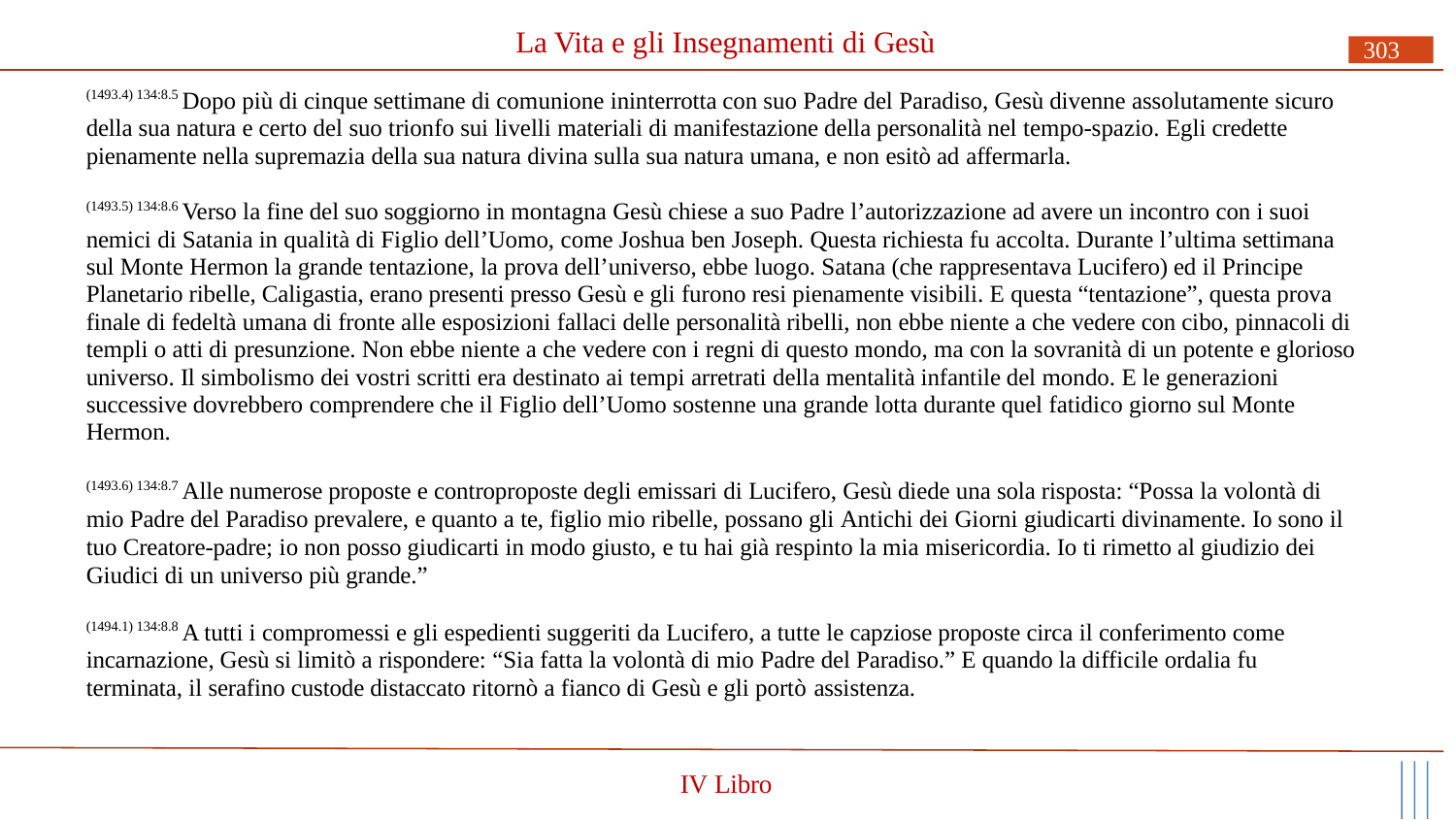

# La Vita e gli Insegnamenti di Gesù
303

(1493.4) 134:8.5 Dopo più di cinque settimane di comunione ininterrotta con suo Padre del Paradiso, Gesù divenne assolutamente sicuro  della sua natura e certo del suo trionfo sui livelli materiali di manifestazione della personalità nel tempo-spazio. Egli credette  pienamente nella supremazia della sua natura divina sulla sua natura umana, e non esitò ad affermarla.

(1493.5) 134:8.6 Verso la fine del suo soggiorno in montagna Gesù chiese a suo Padre l’autorizzazione ad avere un incontro con i suoi  nemici di Satania in qualità di Figlio dell’Uomo, come Joshua ben Joseph. Questa richiesta fu accolta. Durante l’ultima settimana  sul Monte Hermon la grande tentazione, la prova dell’universo, ebbe luogo. Satana (che rappresentava Lucifero) ed il Principe  Planetario ribelle, Caligastia, erano presenti presso Gesù e gli furono resi pienamente visibili. E questa “tentazione”, questa prova  finale di fedeltà umana di fronte alle esposizioni fallaci delle personalità ribelli, non ebbe niente a che vedere con cibo, pinnacoli di  templi o atti di presunzione. Non ebbe niente a che vedere con i regni di questo mondo, ma con la sovranità di un potente e glorioso  universo. Il simbolismo dei vostri scritti era destinato ai tempi arretrati della mentalità infantile del mondo. E le generazioni  successive dovrebbero comprendere che il Figlio dell’Uomo sostenne una grande lotta durante quel fatidico giorno sul Monte  Hermon.

(1493.6) 134:8.7 Alle numerose proposte e controproposte degli emissari di Lucifero, Gesù diede una sola risposta: “Possa la volontà di  mio Padre del Paradiso prevalere, e quanto a te, figlio mio ribelle, possano gli Antichi dei Giorni giudicarti divinamente. Io sono il  tuo Creatore-padre; io non posso giudicarti in modo giusto, e tu hai già respinto la mia misericordia. Io ti rimetto al giudizio dei  Giudici di un universo più grande.”

(1494.1) 134:8.8 A tutti i compromessi e gli espedienti suggeriti da Lucifero, a tutte le capziose proposte circa il conferimento come  incarnazione, Gesù si limitò a rispondere: “Sia fatta la volontà di mio Padre del Paradiso.” E quando la difficile ordalia fu  terminata, il serafino custode distaccato ritornò a fianco di Gesù e gli portò assistenza.

IV Libro